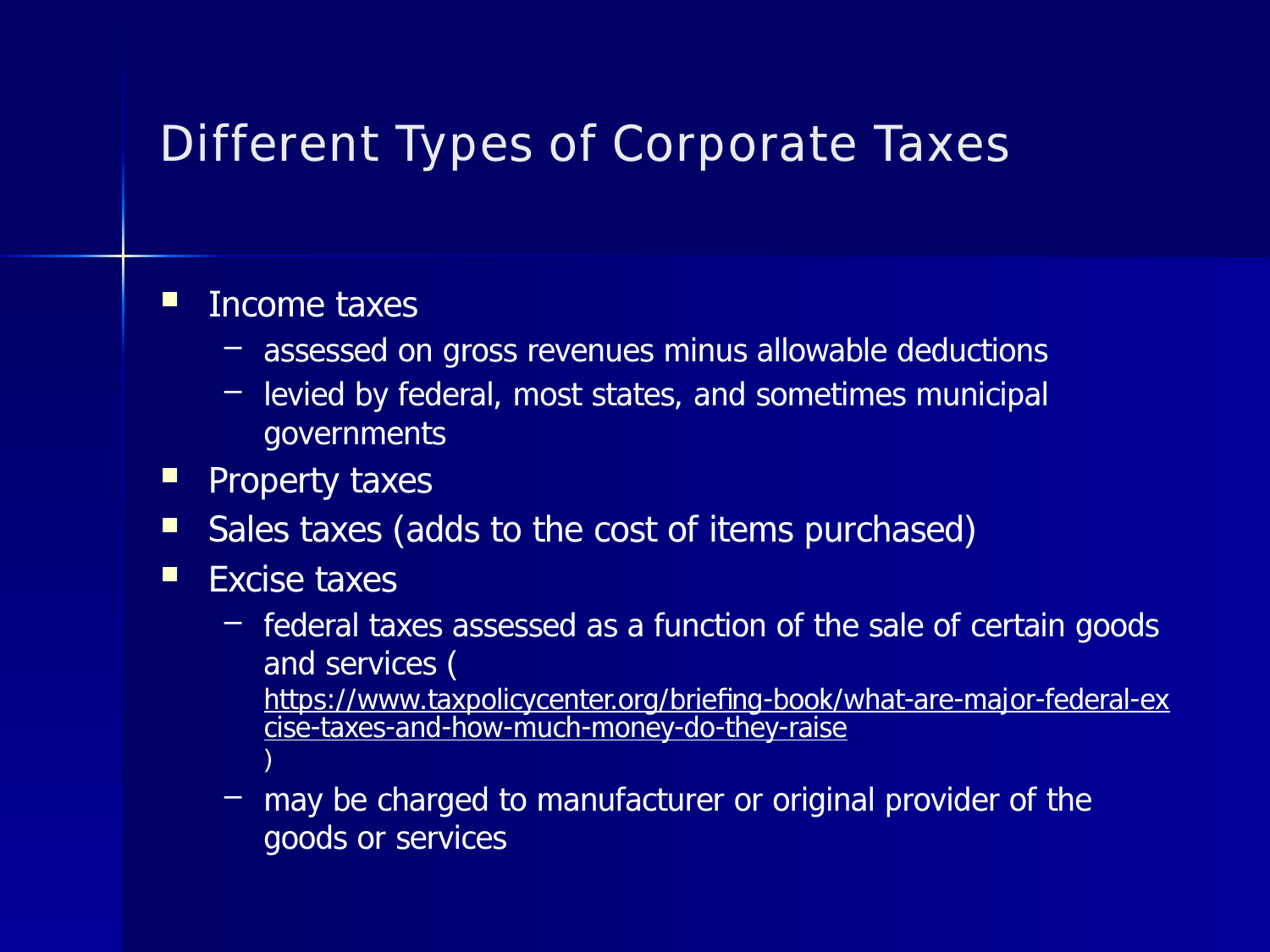

# Different Types of Corporate Taxes
Income taxes
assessed on gross revenues minus allowable deductions
levied by federal, most states, and sometimes municipal governments
Property taxes
Sales taxes (adds to the cost of items purchased)
Excise taxes
federal taxes assessed as a function of the sale of certain goods and services (https://www.taxpolicycenter.org/briefing-book/what-are-major-federal-excise-taxes-and-how-much-money-do-they-raise)
may be charged to manufacturer or original provider of the goods or services